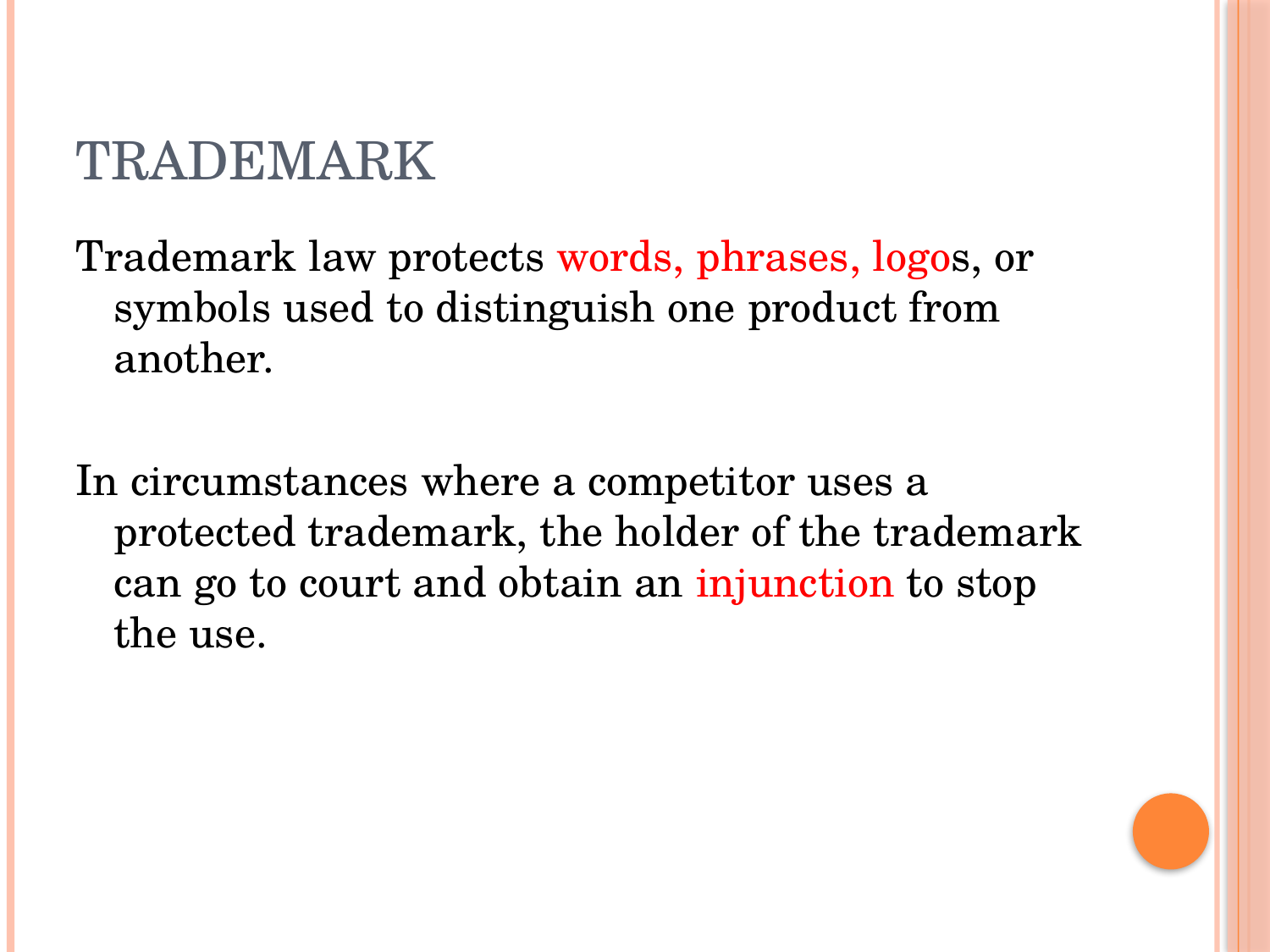

# Trademark
Trademark law protects words, phrases, logos, or symbols used to distinguish one product from another.

In circumstances where a competitor uses a protected trademark, the holder of the trademark can go to court and obtain an injunction to stop the use.